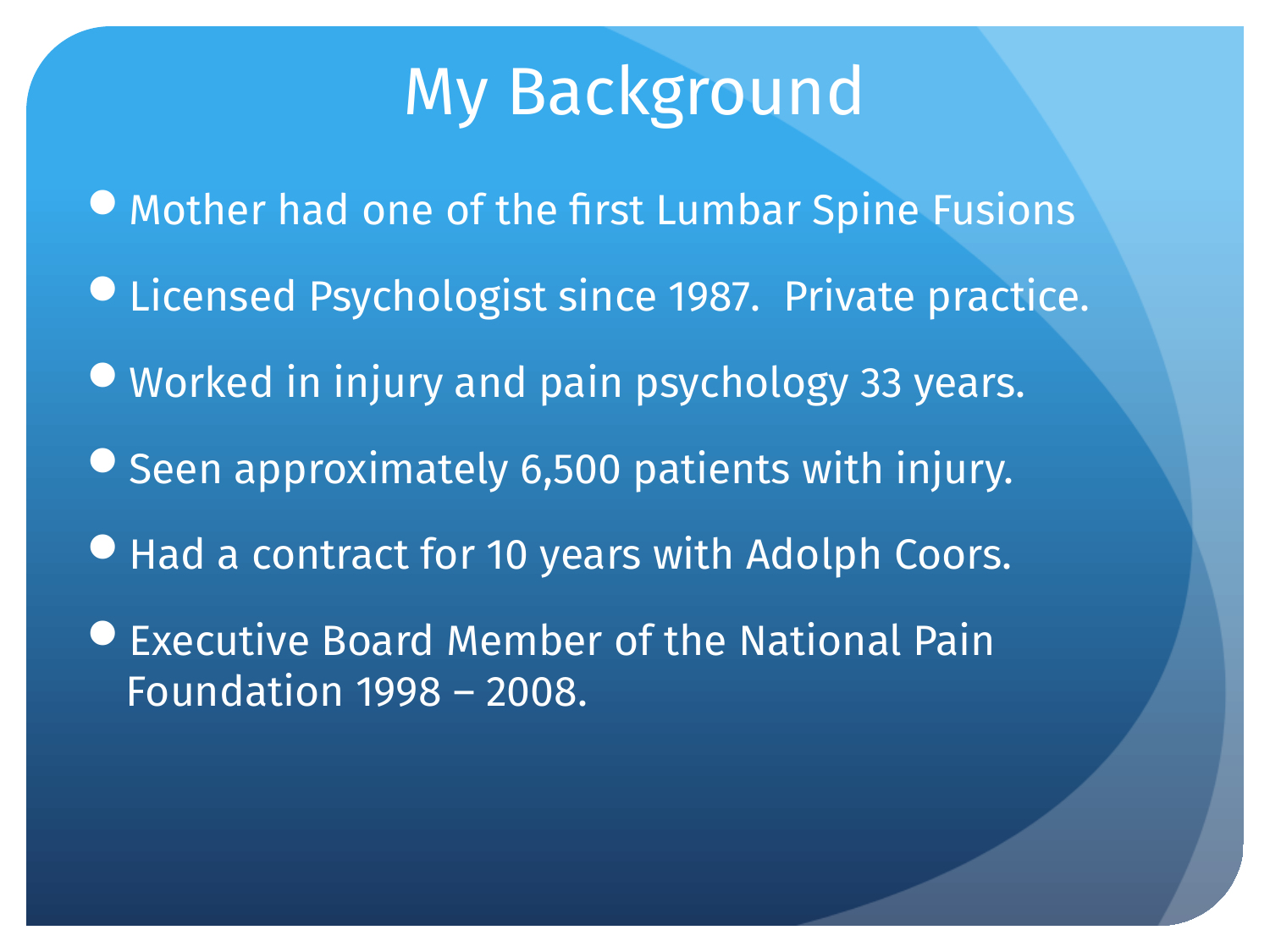

# My Background
Mother had one of the first Lumbar Spine Fusions
Licensed Psychologist since 1987.  Private practice.
Worked in injury and pain psychology 33 years.
Seen approximately 6,500 patients with injury.
Had a contract for 10 years with Adolph Coors.
Executive Board Member of the National Pain Foundation 1998 – 2008.